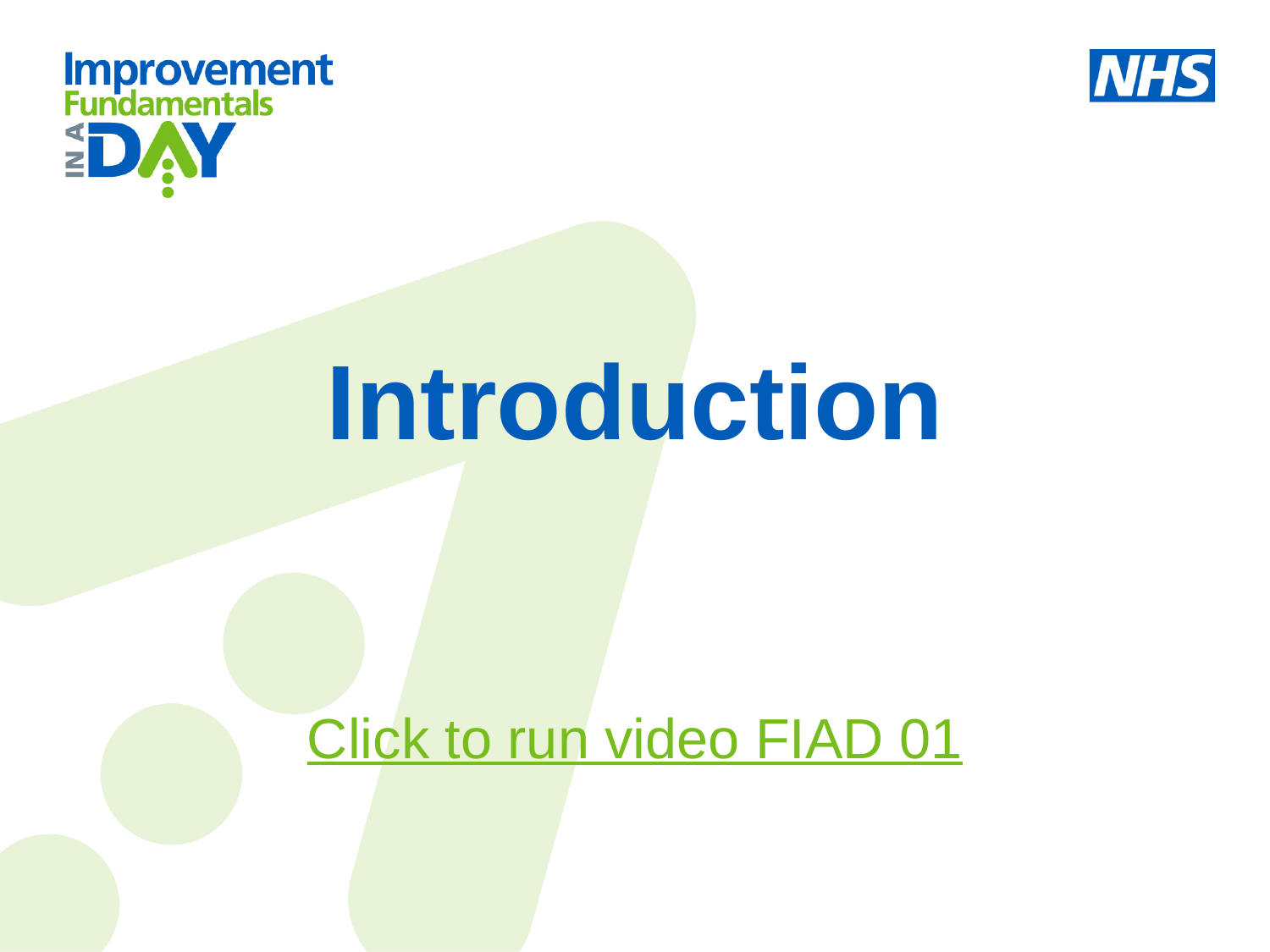

# Introduction
Click to run video FIAD 01